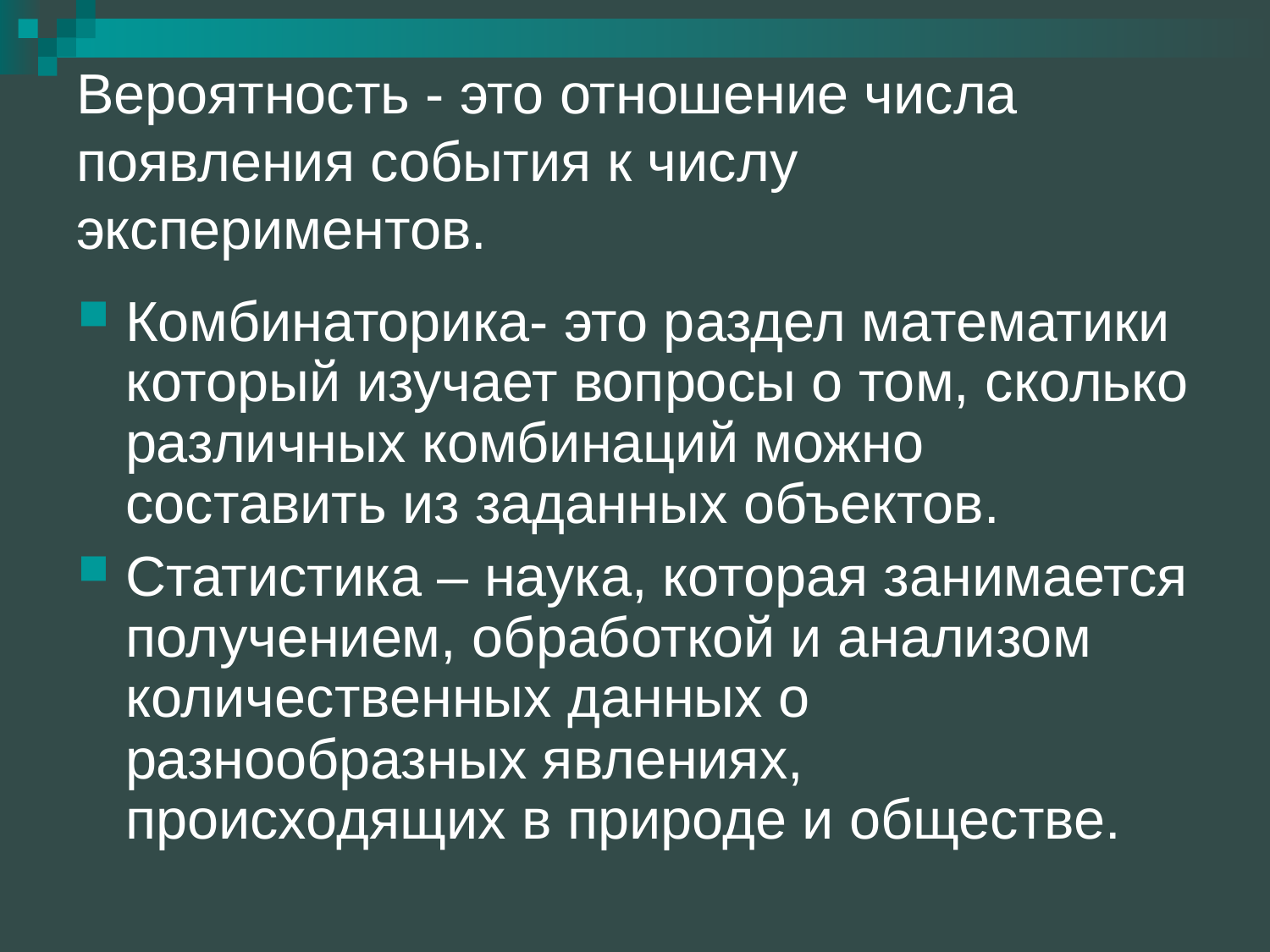

# Вероятность - это отношение числа появления события к числу экспериментов.
Комбинаторика- это раздел математики который изучает вопросы о том, сколько различных комбинаций можно составить из заданных объектов.
Статистика – наука, которая занимается получением, обработкой и анализом количественных данных о разнообразных явлениях, происходящих в природе и обществе.